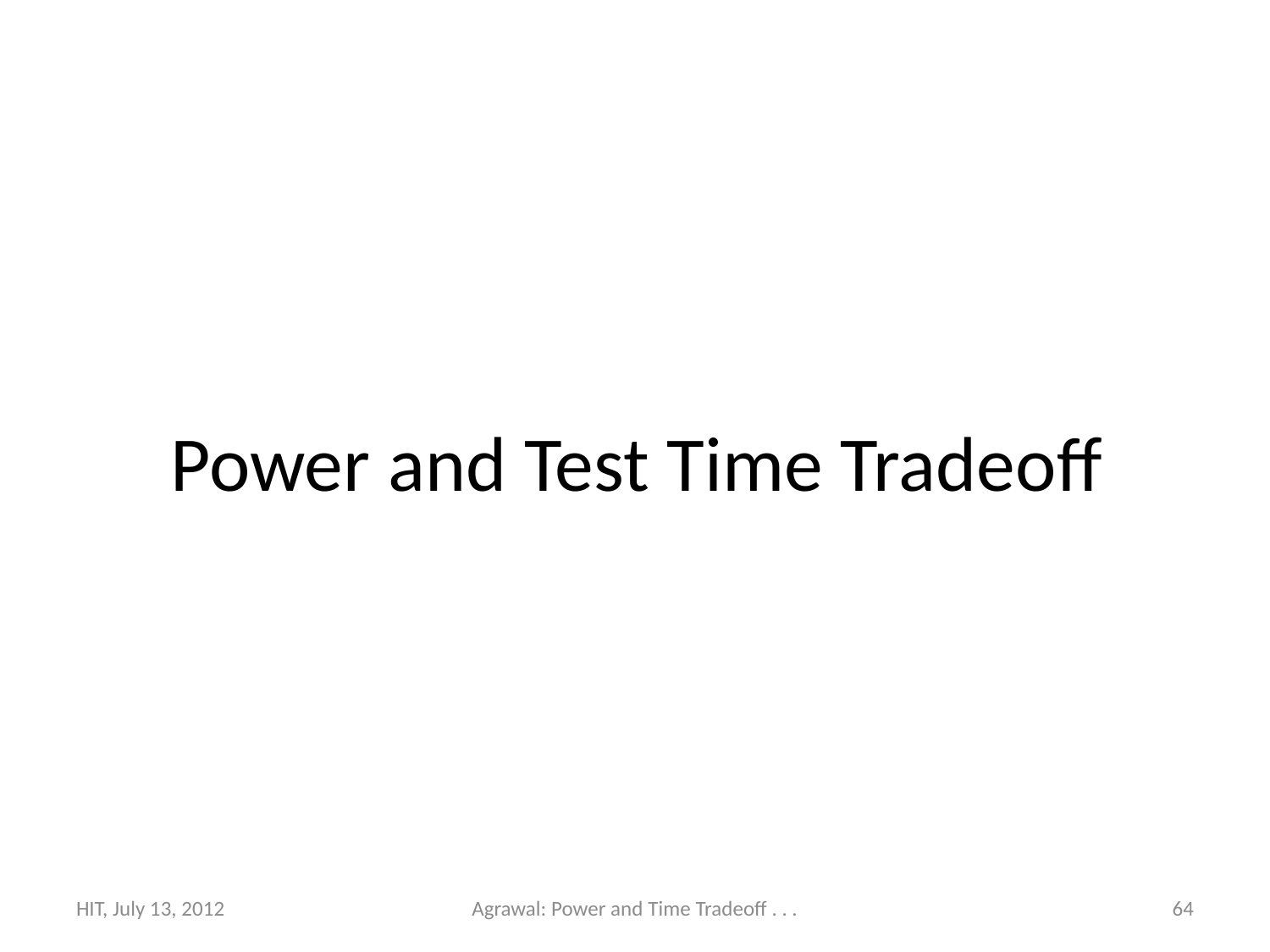

# Power and Test Time Tradeoff
HIT, July 13, 2012
Agrawal: Power and Time Tradeoff . . .
64